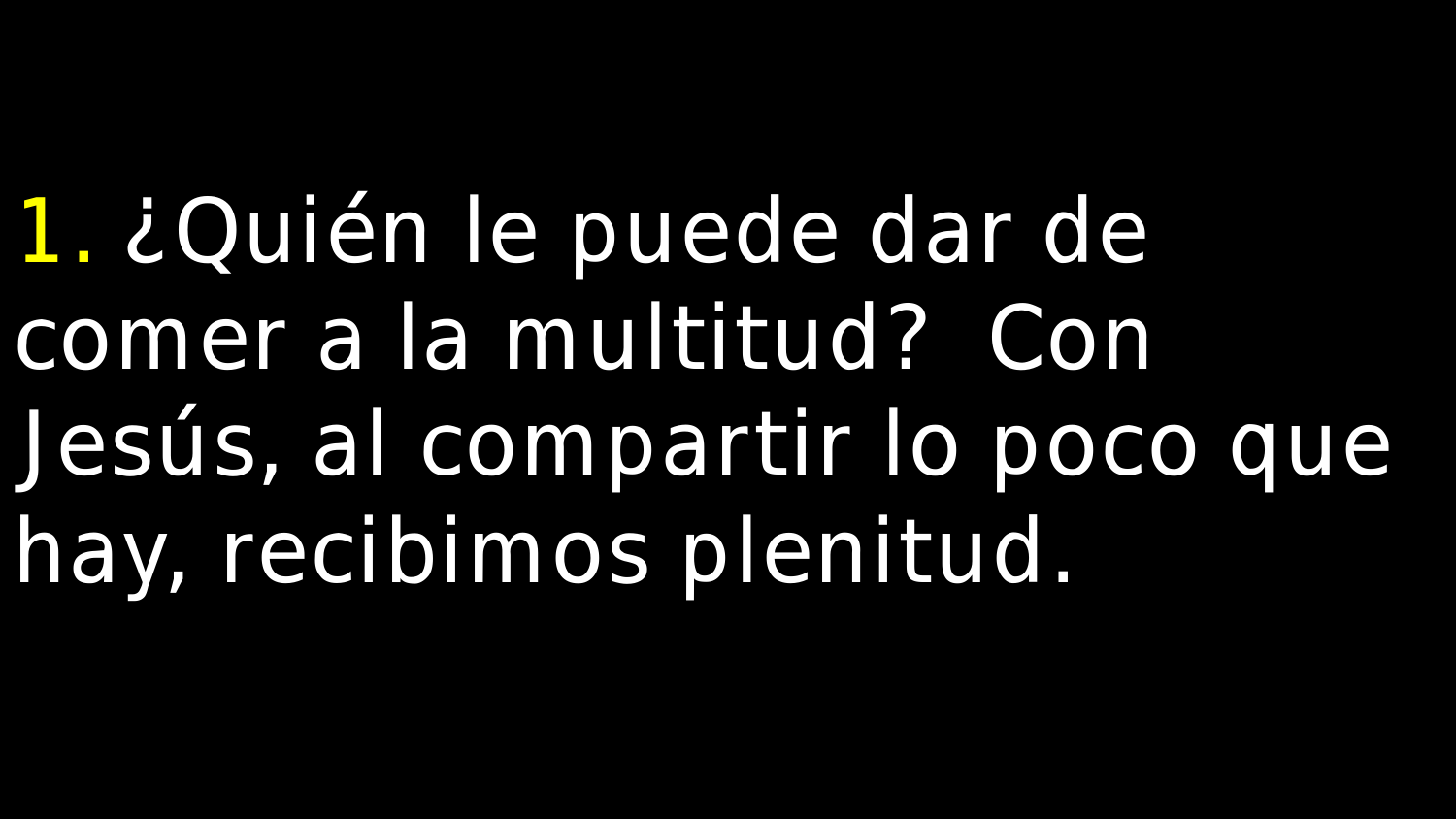

# 1. ¿Quién le puede dar de comer a la multitud?  Con Jesús, al compartir lo poco que hay, recibimos plenitud.